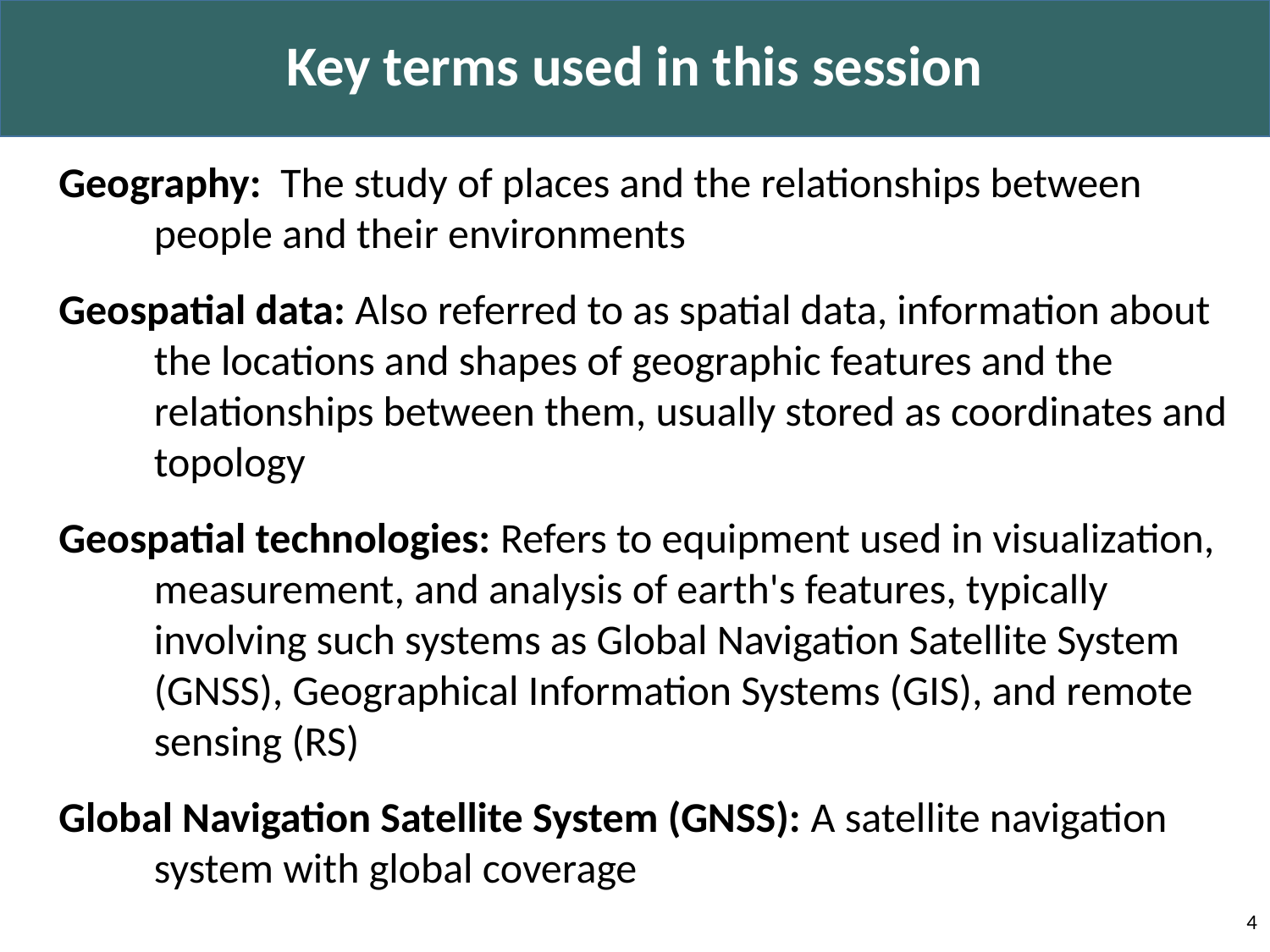

Key terms used in this session
Geography:  The study of places and the relationships between people and their environments

Geospatial data: Also referred to as spatial data, information about the locations and shapes of geographic features and the relationships between them, usually stored as coordinates and topology

Geospatial technologies: Refers to equipment used in visualization, measurement, and analysis of earth's features, typically involving such systems as Global Navigation Satellite System (GNSS), Geographical Information Systems (GIS), and remote sensing (RS)

Global Navigation Satellite System (GNSS): A satellite navigation system with global coverage
4